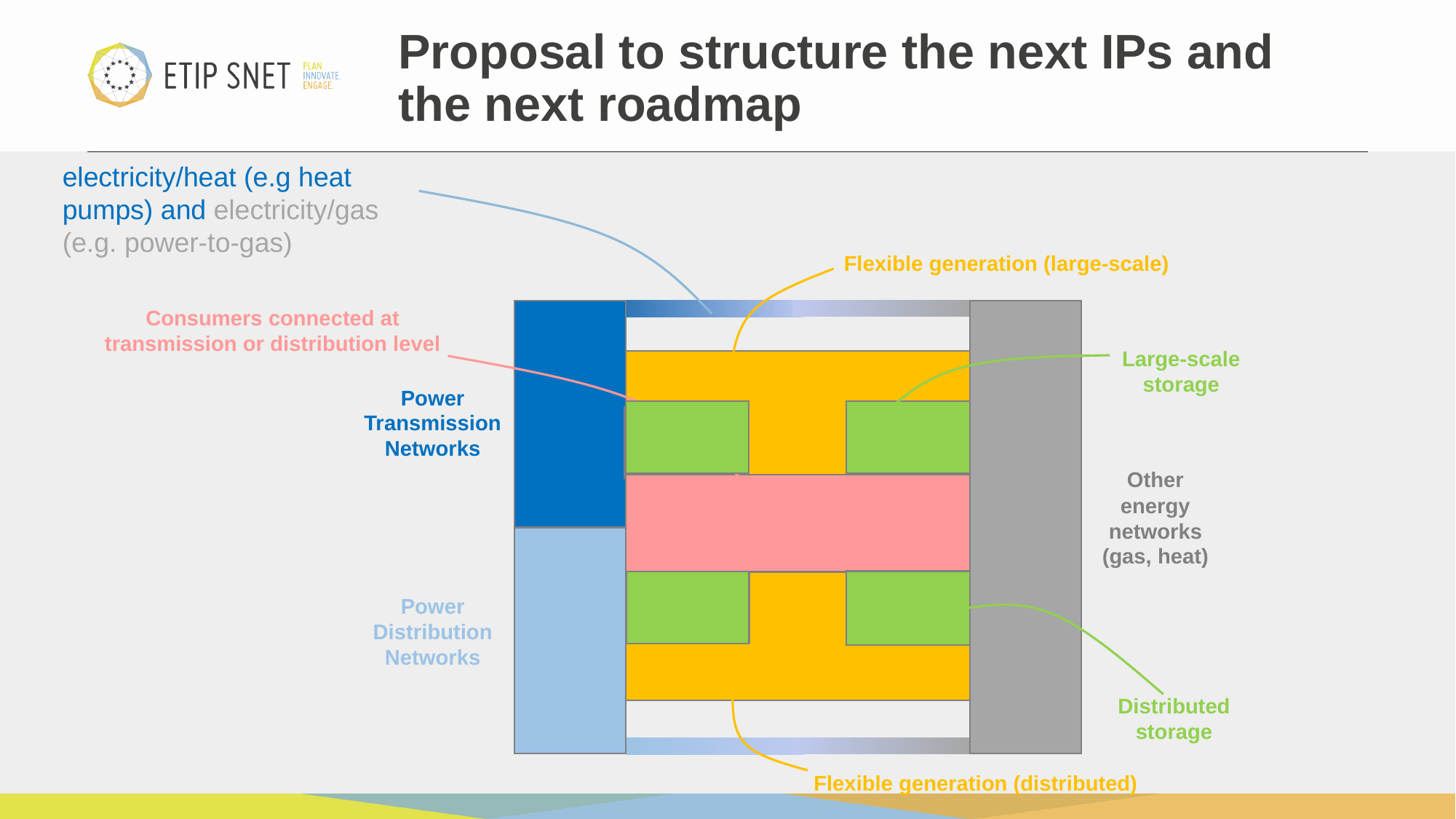

# Proposal to structure the next IPs and the next roadmap

electricity/heat (e.g heat pumps) and electricity/gas (e.g. power-to-gas)

Flexible generation (large-scale)
Flexible generation (distributed)

Consumers connected at transmission or distribution level

Power Transmission Networks
Other energy networks
(gas, heat)
Power Distribution Networks

Large-scale storage

Distributed storage